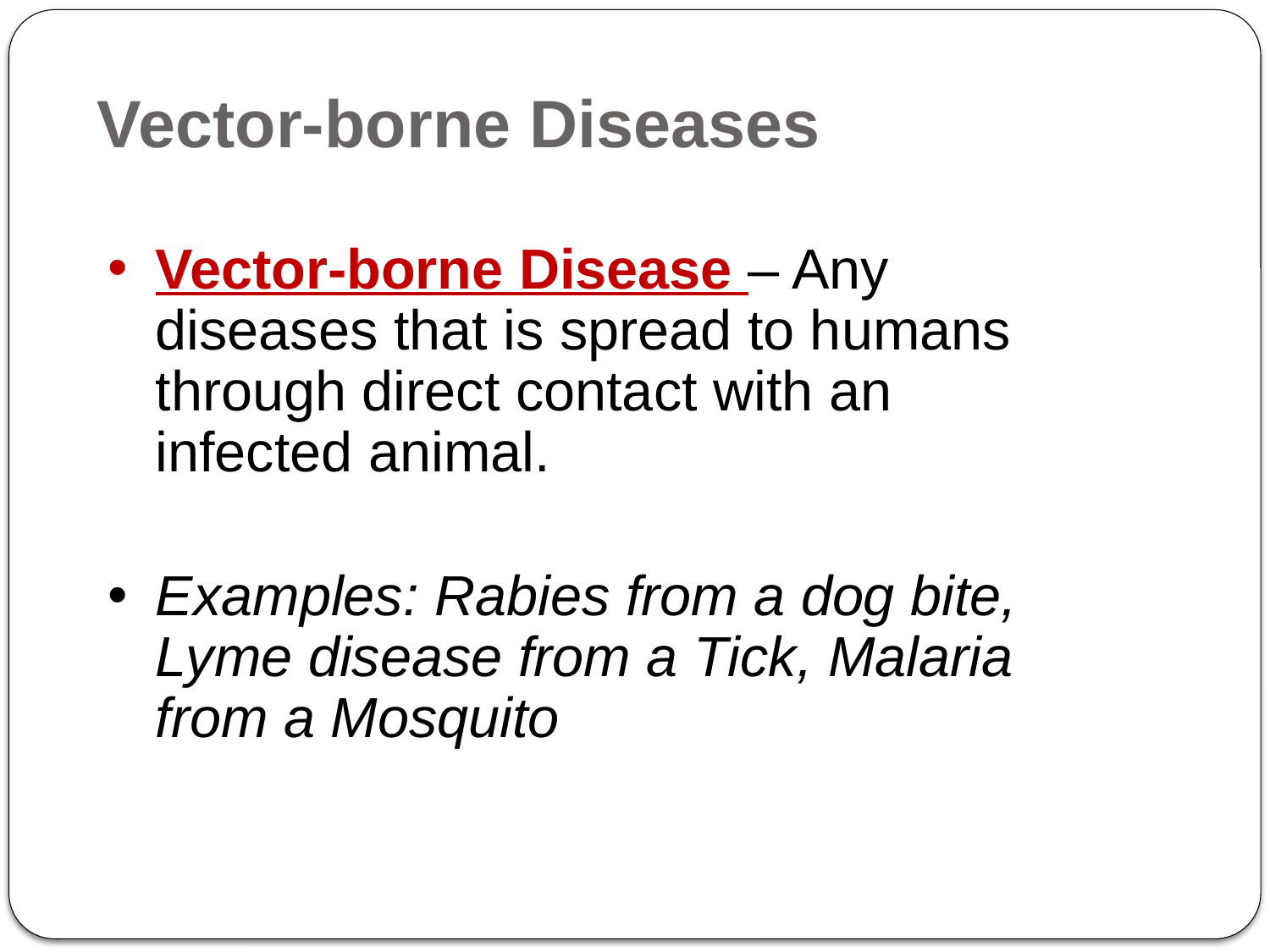

# Vector-borne Diseases
Vector-borne Disease – Any diseases that is spread to humans through direct contact with an infected animal.

Examples: Rabies from a dog bite, Lyme disease from a Tick, Malaria from a Mosquito